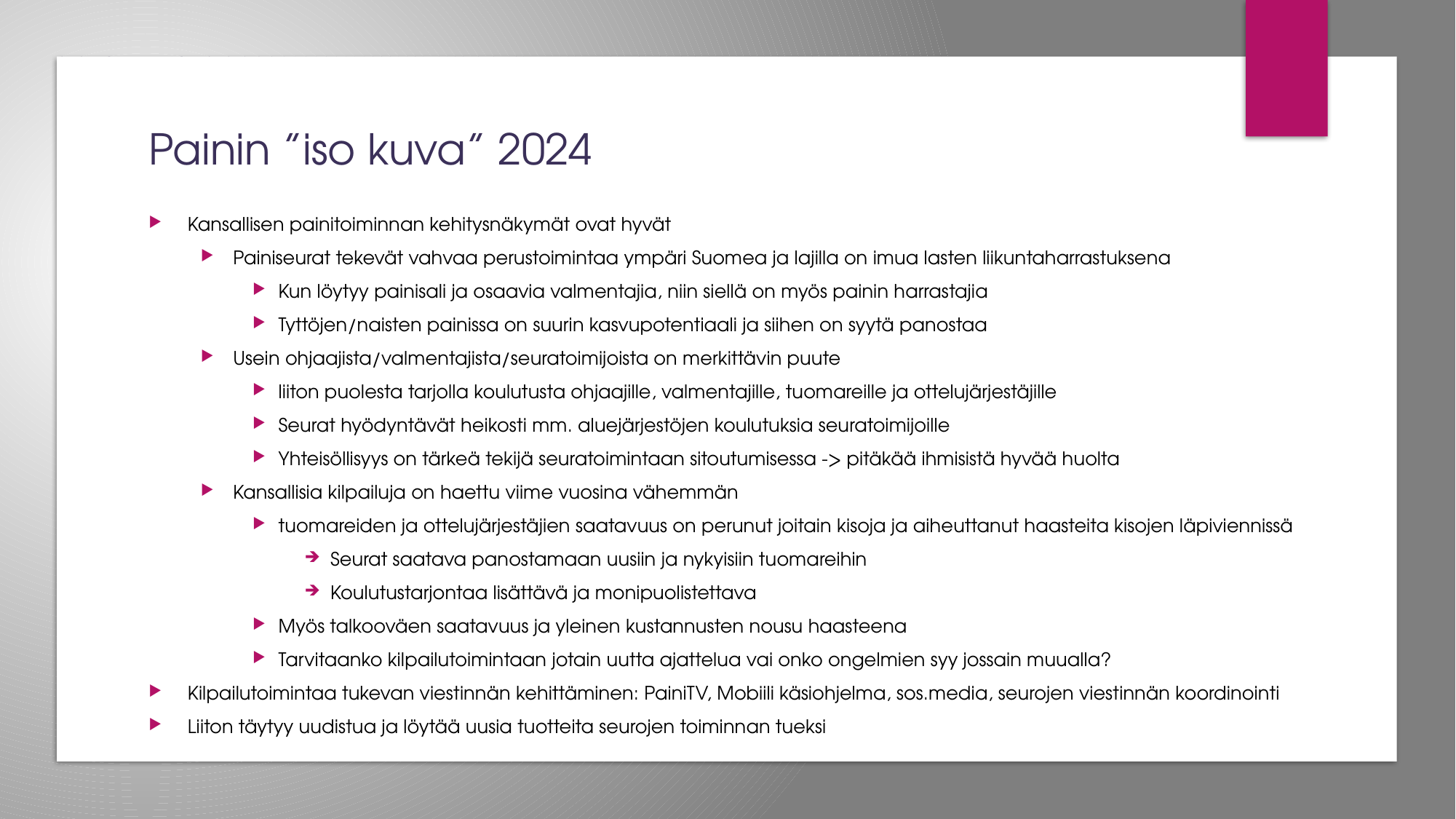

# Painin ”iso kuva” 2024
Kansallisen painitoiminnan kehitysnäkymät ovat hyvät
Painiseurat tekevät vahvaa perustoimintaa ympäri Suomea ja lajilla on imua lasten liikuntaharrastuksena
Kun löytyy painisali ja osaavia valmentajia, niin siellä on myös painin harrastajia
Tyttöjen/naisten painissa on suurin kasvupotentiaali ja siihen on syytä panostaa
Usein ohjaajista/valmentajista/seuratoimijoista on merkittävin puute
liiton puolesta tarjolla koulutusta ohjaajille, valmentajille, tuomareille ja ottelujärjestäjille
Seurat hyödyntävät heikosti mm. aluejärjestöjen koulutuksia seuratoimijoille
Yhteisöllisyys on tärkeä tekijä seuratoimintaan sitoutumisessa -> pitäkää ihmisistä hyvää huolta
Kansallisia kilpailuja on haettu viime vuosina vähemmän
tuomareiden ja ottelujärjestäjien saatavuus on perunut joitain kisoja ja aiheuttanut haasteita kisojen läpiviennissä
Seurat saatava panostamaan uusiin ja nykyisiin tuomareihin
Koulutustarjontaa lisättävä ja monipuolistettava
Myös talkooväen saatavuus ja yleinen kustannusten nousu haasteena
Tarvitaanko kilpailutoimintaan jotain uutta ajattelua vai onko ongelmien syy jossain muualla?
Kilpailutoimintaa tukevan viestinnän kehittäminen: PainiTV, Mobiili käsiohjelma, sos.media, seurojen viestinnän koordinointi
Liiton täytyy uudistua ja löytää uusia tuotteita seurojen toiminnan tueksi